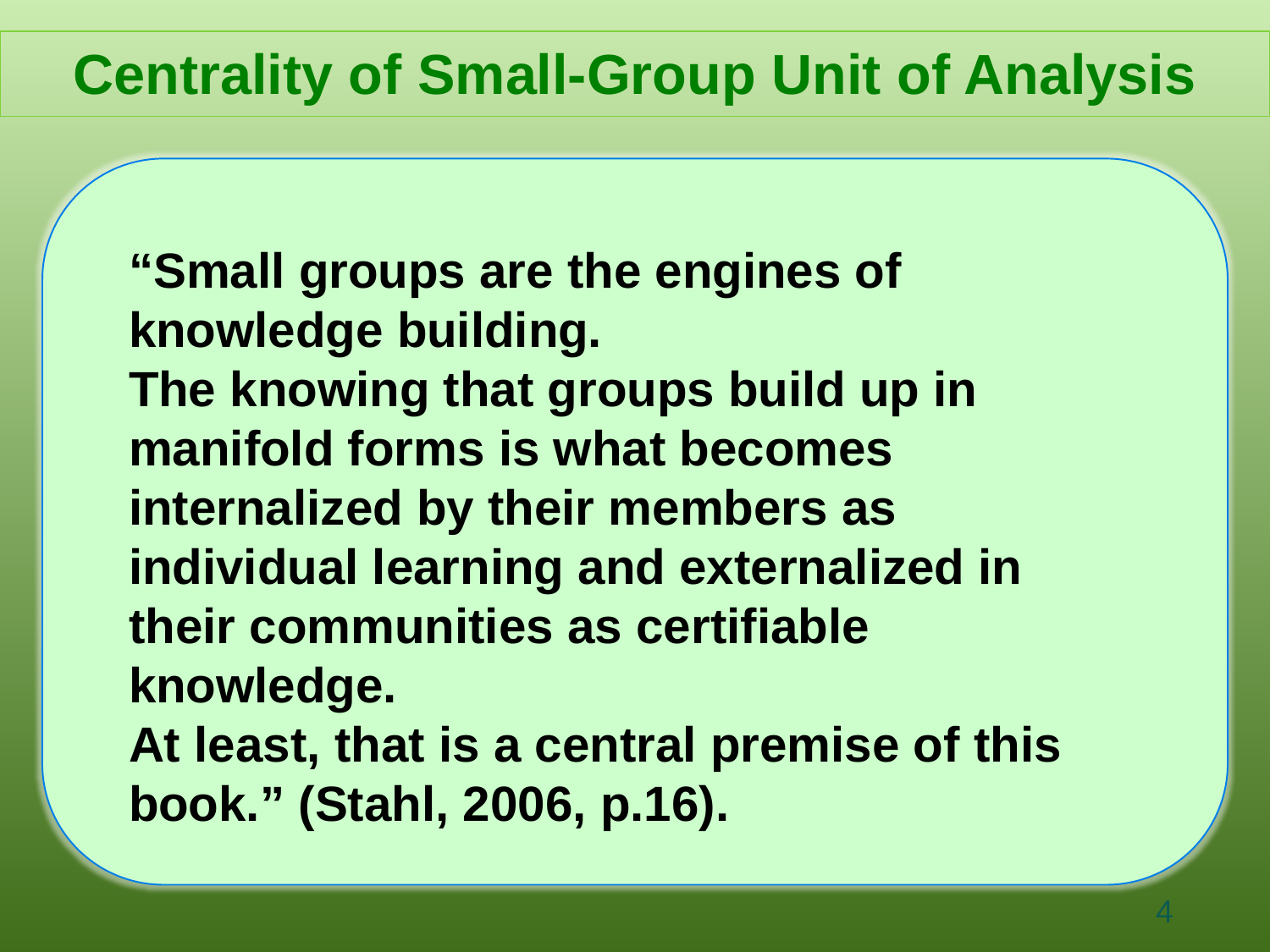

Centrality of Small-Group Unit of Analysis

“Small groups are the engines of knowledge building.
The knowing that groups build up in manifold forms is what becomes internalized by their members as individual learning and externalized in their communities as certifiable knowledge.
At least, that is a central premise of this book.” (Stahl, 2006, p.16).
4